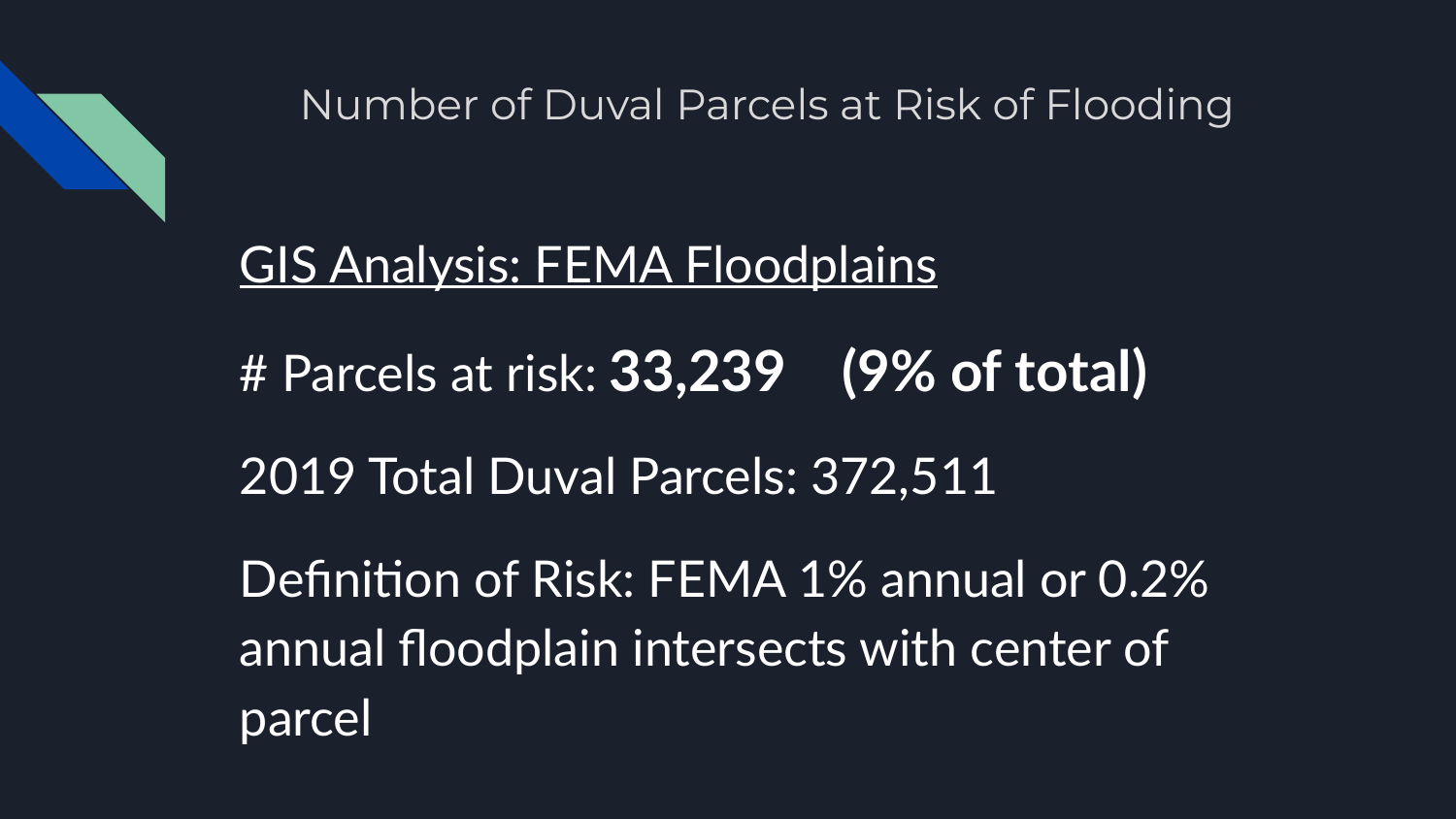

# Number of Duval Parcels at Risk of Flooding
GIS Analysis: FEMA Floodplains
# Parcels at risk: 33,239    (9% of total)
2019 Total Duval Parcels: 372,511
Definition of Risk: FEMA 1% annual or 0.2% annual floodplain intersects with center of parcel